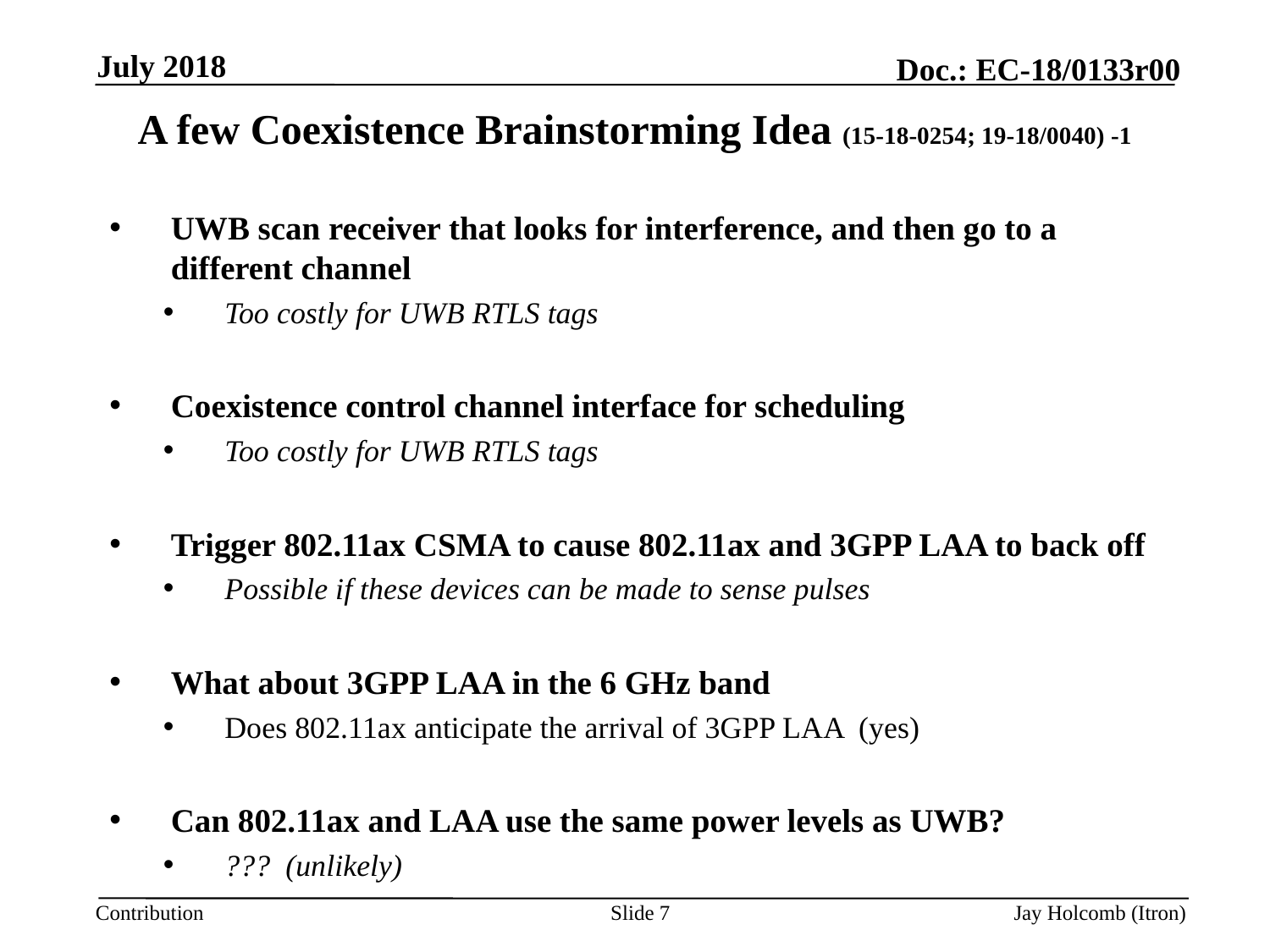

July 2018
# A few Coexistence Brainstorming Idea (15-18-0254; 19-18/0040) -1
UWB scan receiver that looks for interference, and then go to a different channel
Too costly for UWB RTLS tags

Coexistence control channel interface for scheduling
Too costly for UWB RTLS tags

Trigger 802.11ax CSMA to cause 802.11ax and 3GPP LAA to back off
Possible if these devices can be made to sense pulses

What about 3GPP LAA in the 6 GHz band
Does 802.11ax anticipate the arrival of 3GPP LAA  (yes)

Can 802.11ax and LAA use the same power levels as UWB?
???  (unlikely)

Slide 7
Jay Holcomb (Itron)